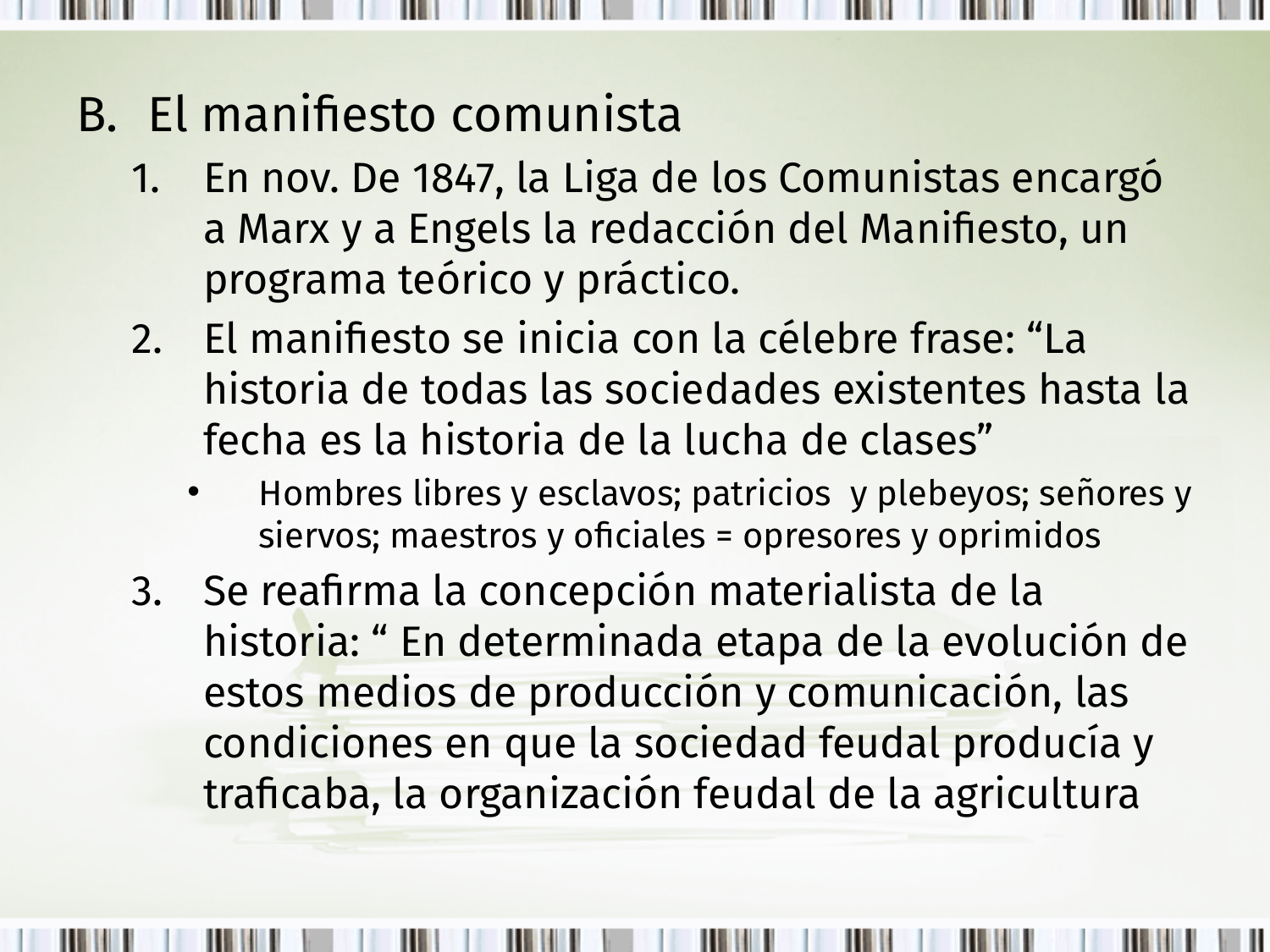

El manifiesto comunista
En nov. De 1847, la Liga de los Comunistas encargó a Marx y a Engels la redacción del Manifiesto, un programa teórico y práctico.
El manifiesto se inicia con la célebre frase: “La historia de todas las sociedades existentes hasta la fecha es la historia de la lucha de clases”
Hombres libres y esclavos; patricios  y plebeyos; señores y siervos; maestros y oficiales = opresores y oprimidos
Se reafirma la concepción materialista de la historia: “ En determinada etapa de la evolución de estos medios de producción y comunicación, las condiciones en que la sociedad feudal producía y traficaba, la organización feudal de la agricultura